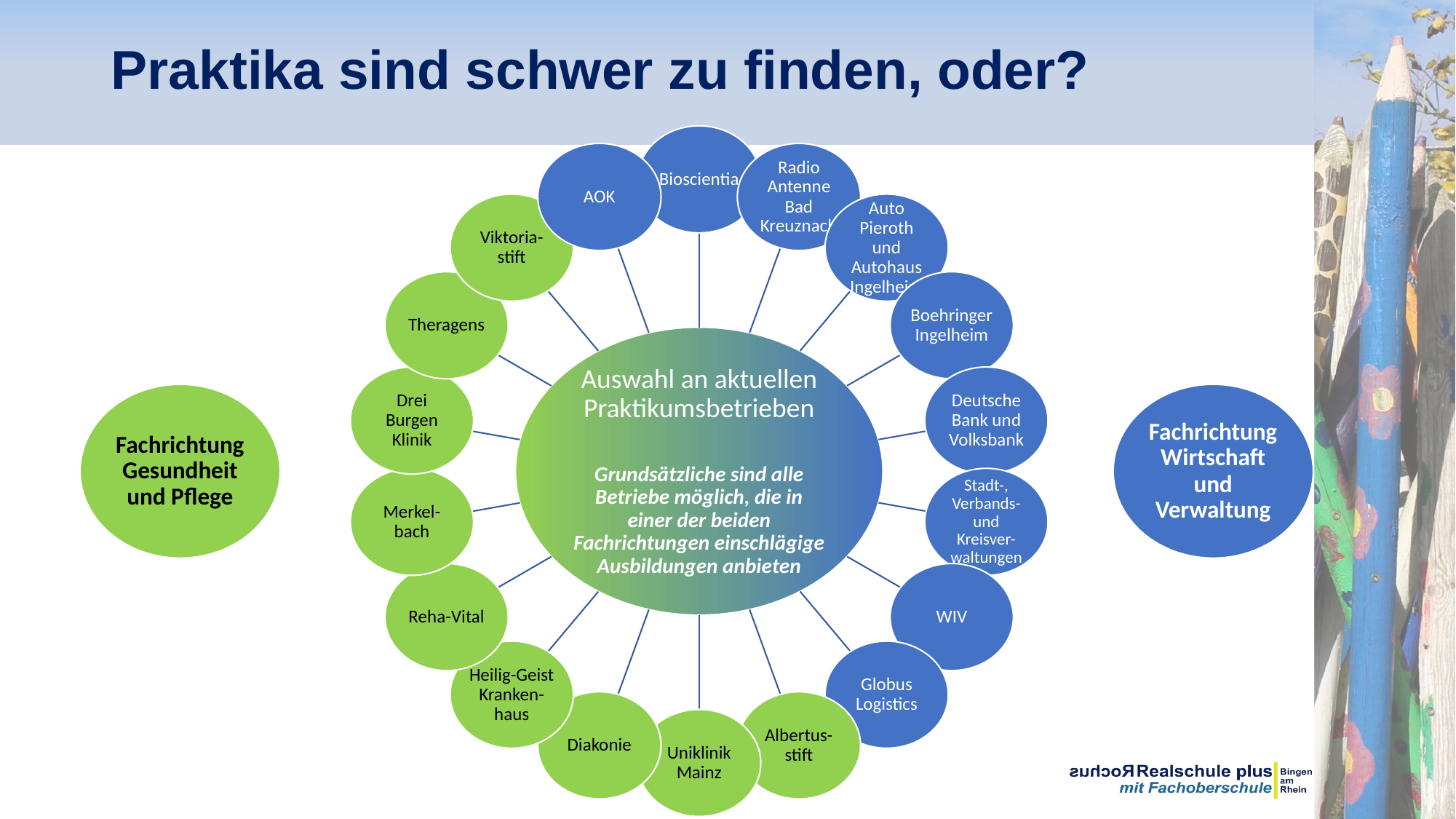

# Praktika sind schwer zu finden, oder?
Auswahl an aktuellen Praktikumsbetrieben

Grundsätzliche sind alle Betriebe möglich, die in einer der beiden Fachrichtungen einschlägige Ausbildungen anbieten

Bioscientia

Radio Antenne Bad Kreuznach

Auto Pieroth und Autohaus Ingelheim

Boehringer Ingelheim

Deutsche Bank und Volksbank

Stadt-, Verbands- und Kreisver-waltungen

WIV

Globus Logistics

Albertus-stift

Uniklinik Mainz

Diakonie

Heilig-Geist Kranken-haus

Reha-Vital

Merkel-bach

Drei Burgen Klinik

Theragens

Viktoria-stift

AOK

Fachrichtung Gesundheit und Pflege

Fachrichtung Wirtschaft und Verwaltung